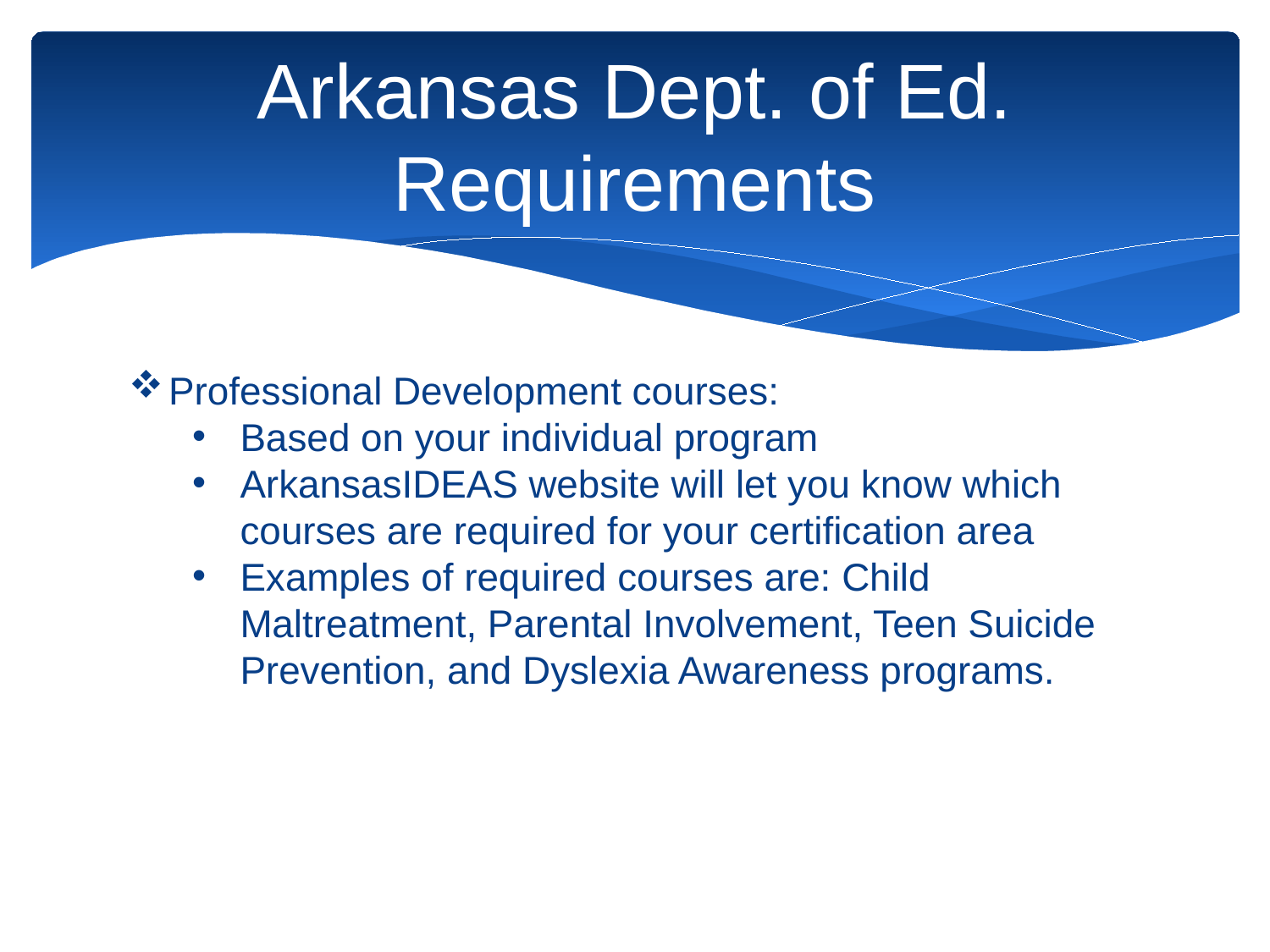

# Arkansas Dept. of Ed. Requirements
Professional Development courses:
Based on your individual program
ArkansasIDEAS website will let you know which courses are required for your certification area
Examples of required courses are: Child Maltreatment, Parental Involvement, Teen Suicide Prevention, and Dyslexia Awareness programs.